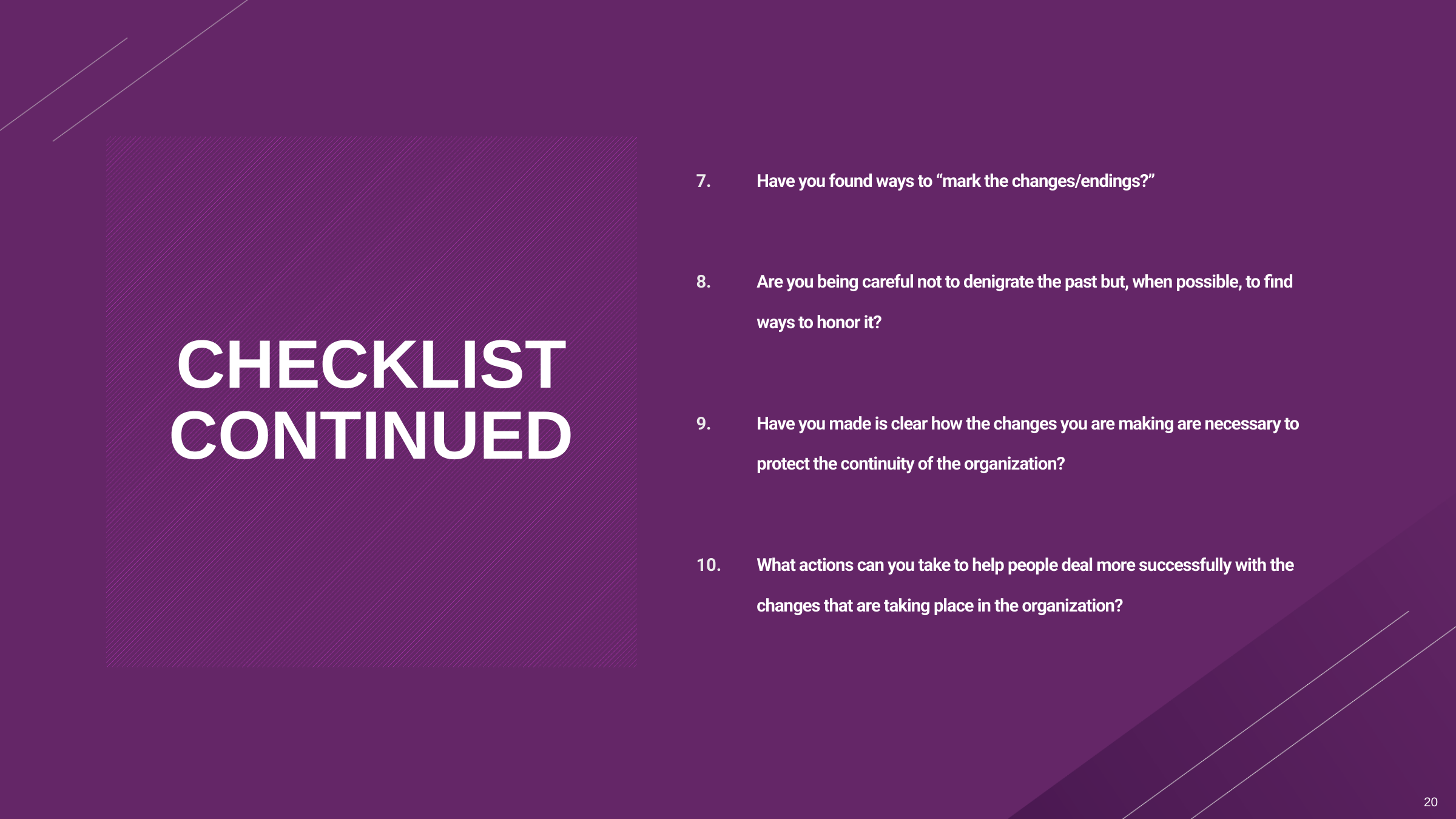

# CHECKLIST CONTINUED
Have you found ways to “mark the changes/endings?”

Are you being careful not to denigrate the past but, when possible, to find ways to honor it?

Have you made is clear how the changes you are making are necessary to protect the continuity of the organization?

What actions can you take to help people deal more successfully with the changes that are taking place in the organization?

20